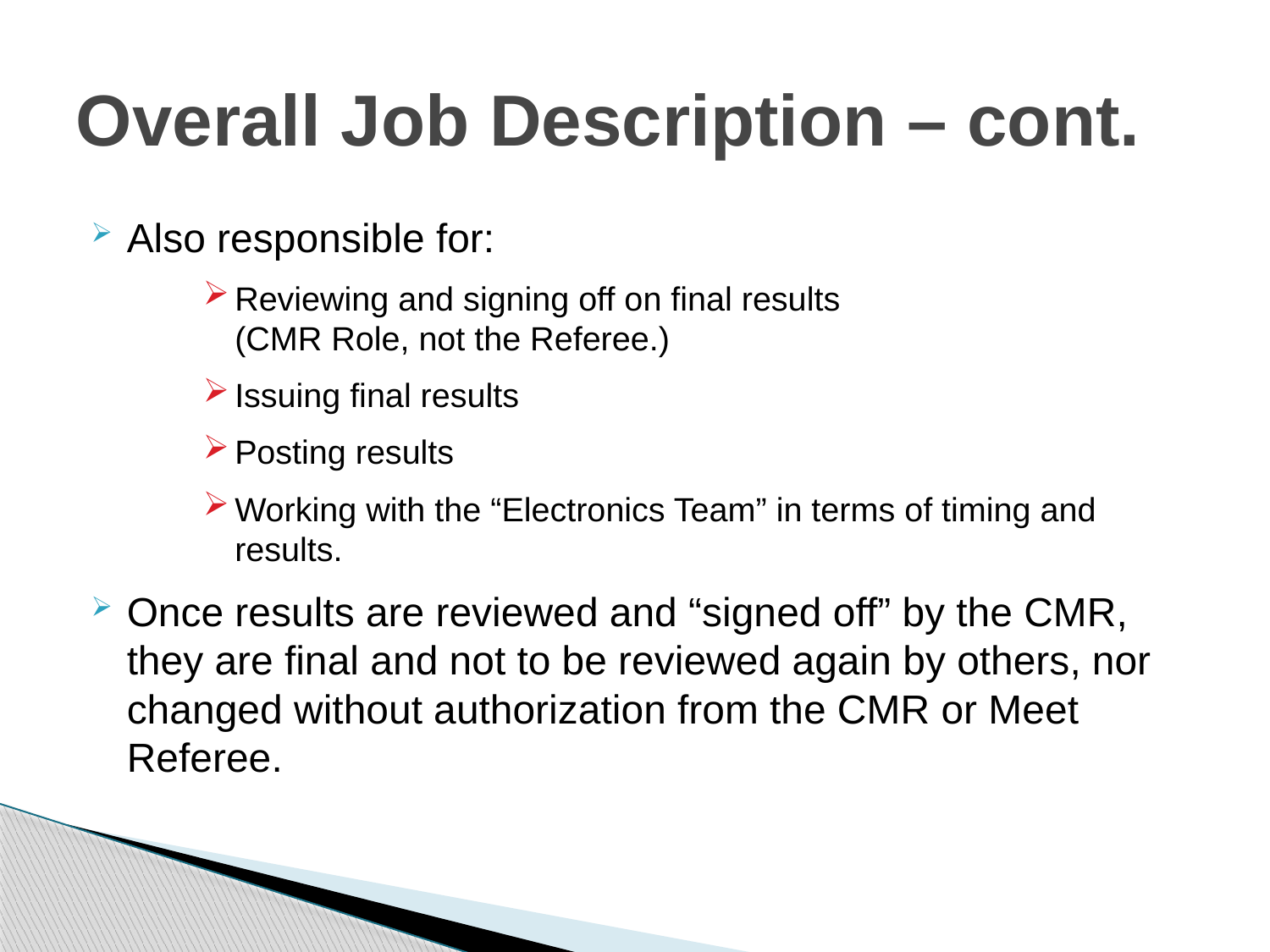

# Overall Job Description – cont.
Also responsible for:
Reviewing and signing off on final results
(CMR Role, not the Referee.)
Issuing final results
Posting results
Working with the “Electronics Team” in terms of timing and results.
Once results are reviewed and “signed off” by the CMR, they are final and not to be reviewed again by others, nor changed without authorization from the CMR or Meet Referee.